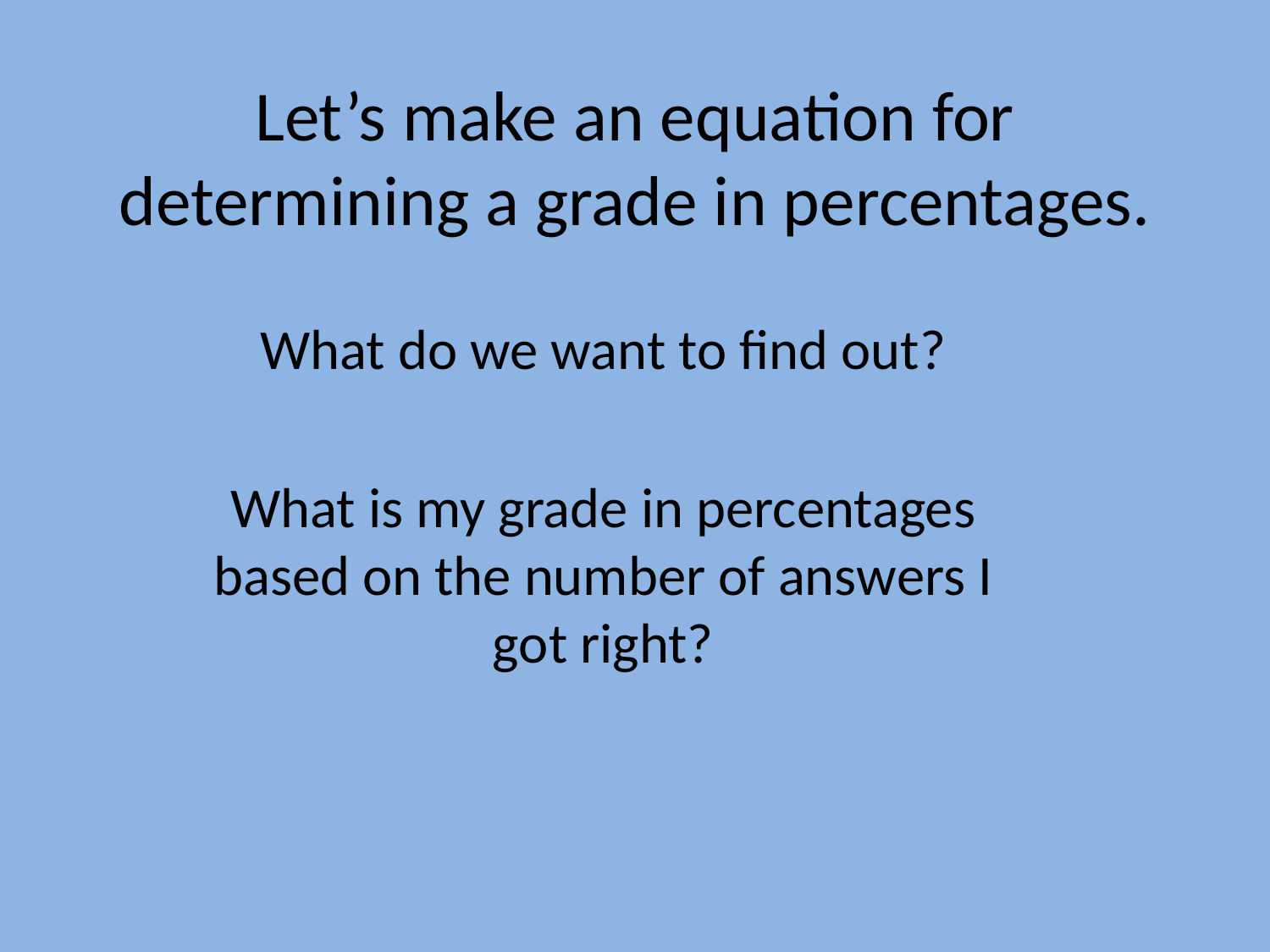

# Let’s make an equation for determining a grade in percentages.
What do we want to find out?

What is my grade in percentages based on the number of answers I got right?